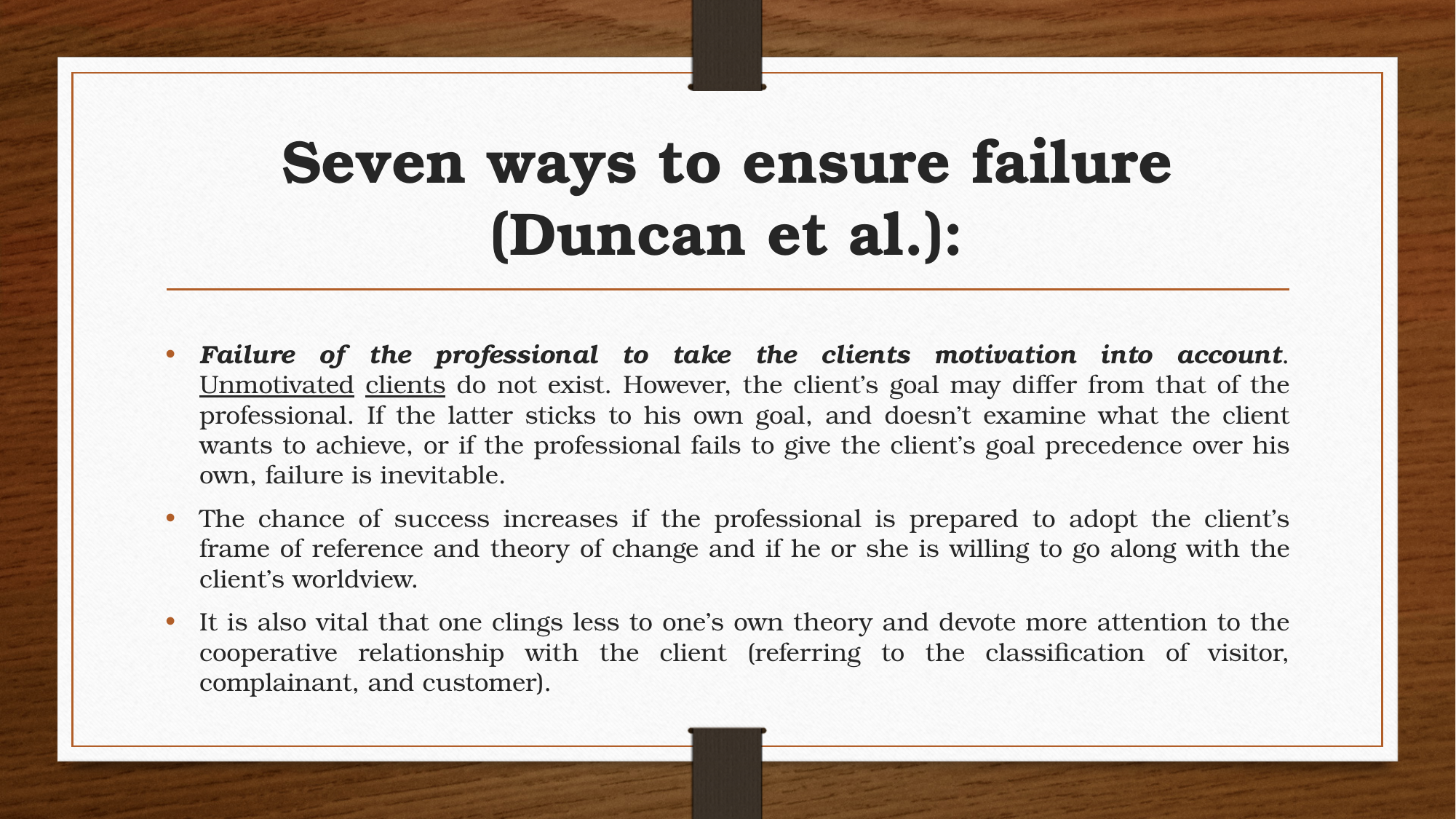

# Seven ways to ensure failure (Duncan et al.):
Failure of the professional to take the clients motivation into account. Unmotivated clients do not exist. However, the client’s goal may differ from that of the professional. If the latter sticks to his own goal, and doesn’t examine what the client wants to achieve, or if the professional fails to give the client’s goal precedence over his own, failure is inevitable.
The chance of success increases if the professional is prepared to adopt the client’s frame of reference and theory of change and if he or she is willing to go along with the client’s worldview.
It is also vital that one clings less to one’s own theory and devote more attention to the cooperative relationship with the client (referring to the classification of visitor, complainant, and customer).